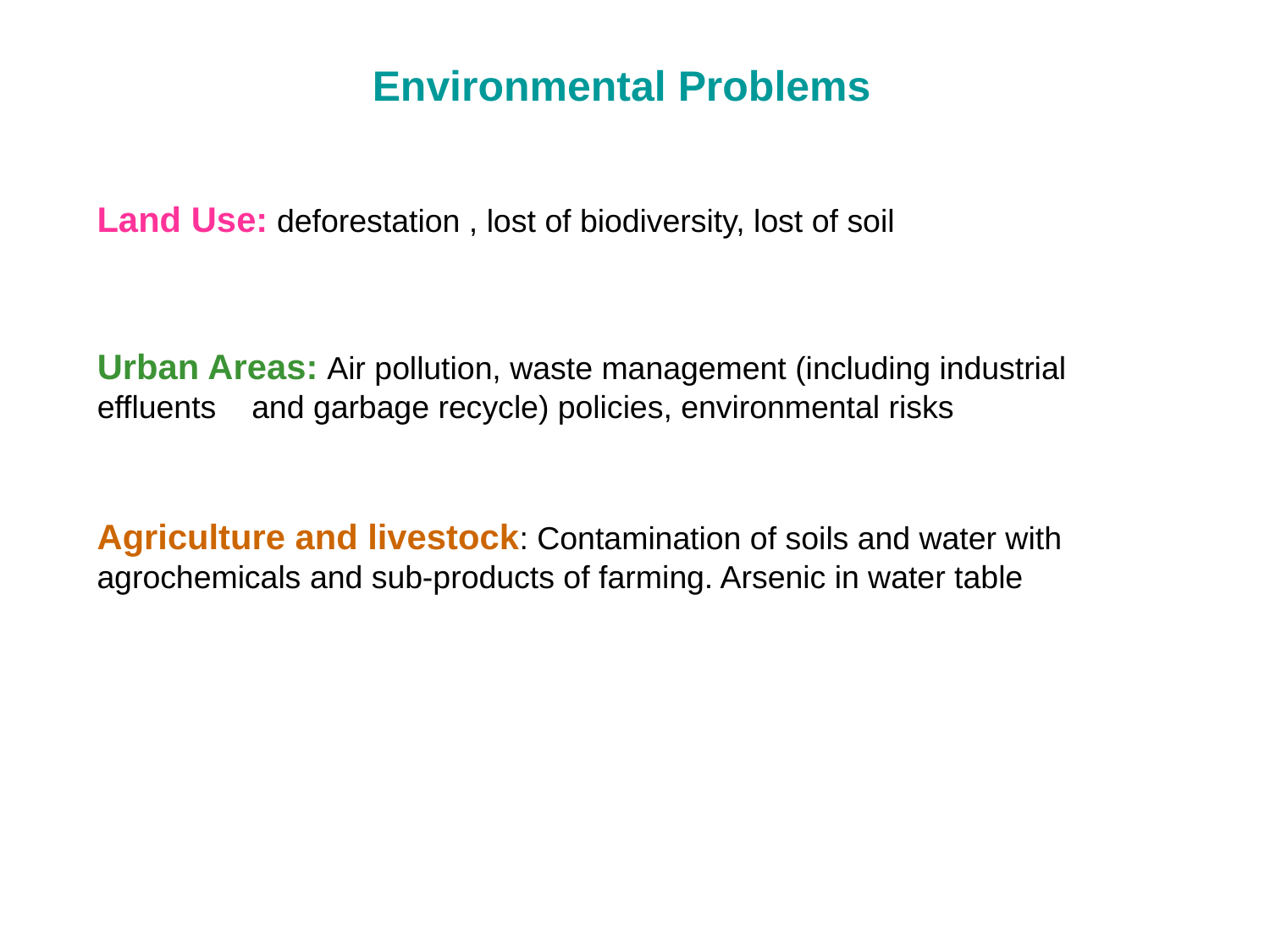

Environmental Problems
Land Use: deforestation , lost of biodiversity, lost of soil
Urban Areas: Air pollution, waste management (including industrial effluents    and garbage recycle) policies, environmental risks
Agriculture and livestock: Contamination of soils and water with agrochemicals and sub-products of farming. Arsenic in water table